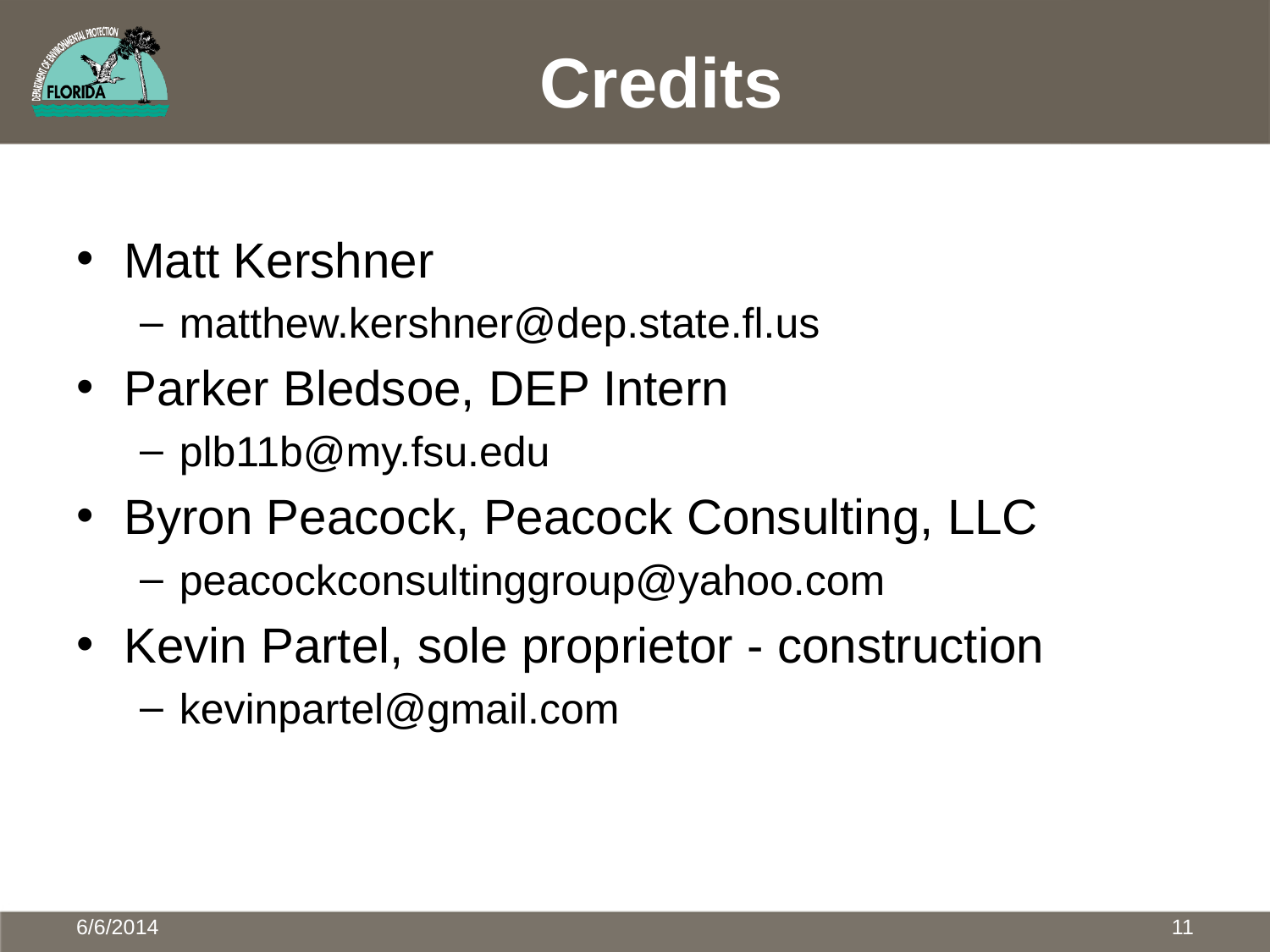

# Credits
Matt Kershner
matthew.kershner@dep.state.fl.us
Parker Bledsoe, DEP Intern
plb11b@my.fsu.edu
Byron Peacock, Peacock Consulting, LLC
peacockconsultinggroup@yahoo.com
Kevin Partel, sole proprietor - construction
kevinpartel@gmail.com
6/6/2014
11